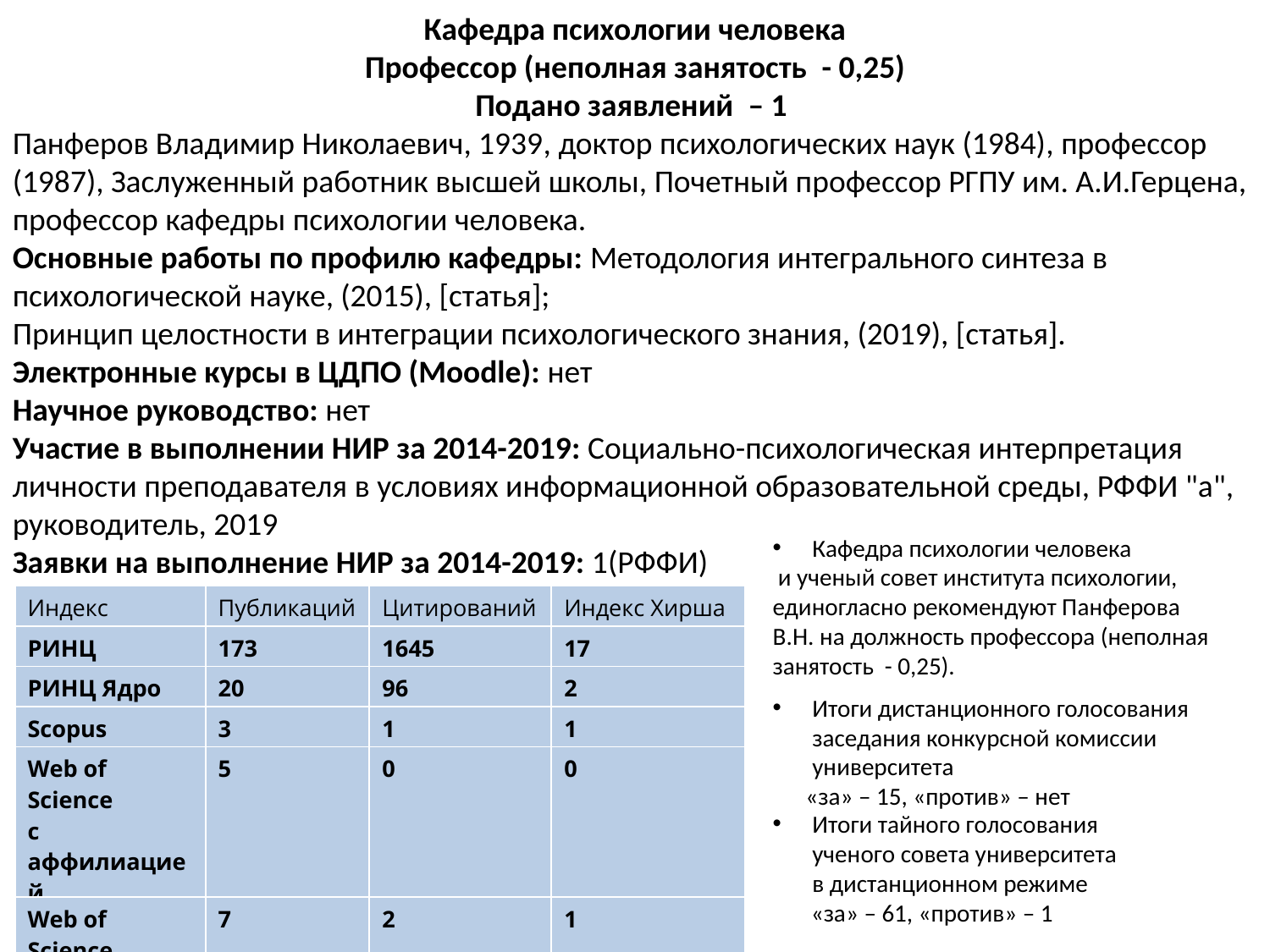

Кафедра психологии человека
Профессор (неполная занятость  - 0,25)
Подано заявлений  – 1
Панферов Владимир Николаевич, 1939​, доктор психологических наук (1984)​, профессор (1987), Заслуженный работник высшей школы, Почетный профессор РГПУ им. А.И.Герцена, профессор кафедры психологии человека.
Основные работы по профилю кафедры: Методология интегрального синтеза в психологической науке, (2015), [статья];
Принцип целостности в интеграции психологического знания, (2019), [статья].​
Электронные курсы в ЦДПО (Moodle): ​нет
Научное руководство: нет
Участие в выполнении НИР за 2014-2019: Социально-психологическая интерпретация личности преподавателя в условиях информационной образовательной среды, РФФИ "а", руководитель, 2019​
Заявки на выполнение НИР за 2014-2019: ​1(РФФИ)

Кафедра психологии человека
 и ученый совет института психологии, единогласно рекомендуют Панферова В.Н. на должность профессора (неполная занятость  - 0,25).

| Индекс | Публикаций | Цитирований | Индекс Хирша |
| --- | --- | --- | --- |
| РИНЦ | 173 | 1645 | 17 |
| РИНЦ Ядро | 20 | 96 | 2 |
| Scopus | 3 | 1 | 1 |
| Web of Science c аффилиацией | 5 | 0 | 0 |
| Web of Science | 7 | 2 | 1 |
Итоги дистанционного голосования заседания конкурсной комиссии университета
      «за» – 15, «против» – нет

Итоги тайного голосования ученого совета университета  в дистанционном режиме
       «за» – 61, «против» – 1